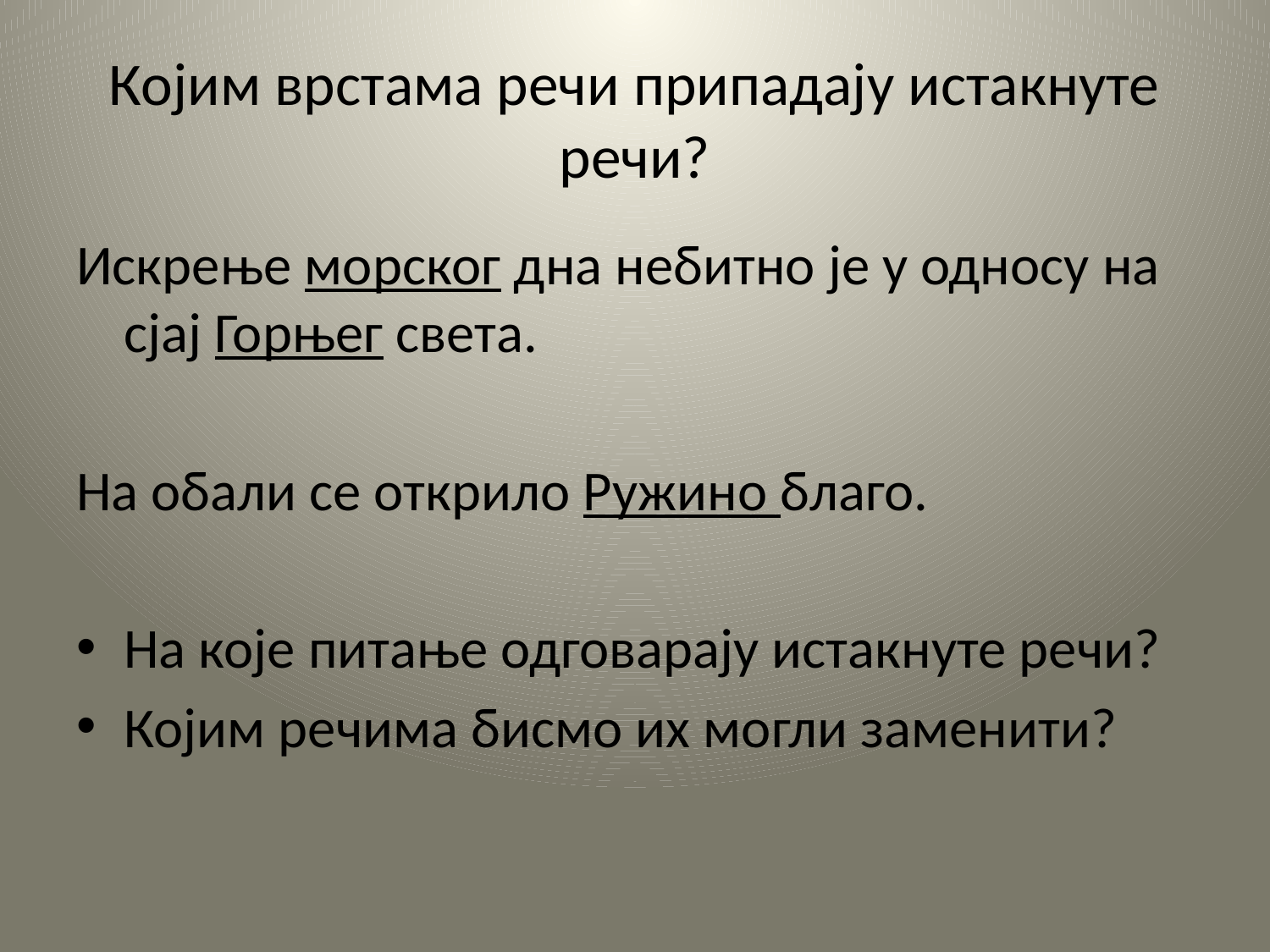

# Којим врстама речи припадају истакнуте речи?
Искрење морског дна небитно је у односу на сјај Горњег света.

На обали се открило Ружино благо.

На које питање одговарају истакнуте речи?
Којим речима бисмо их могли заменити?